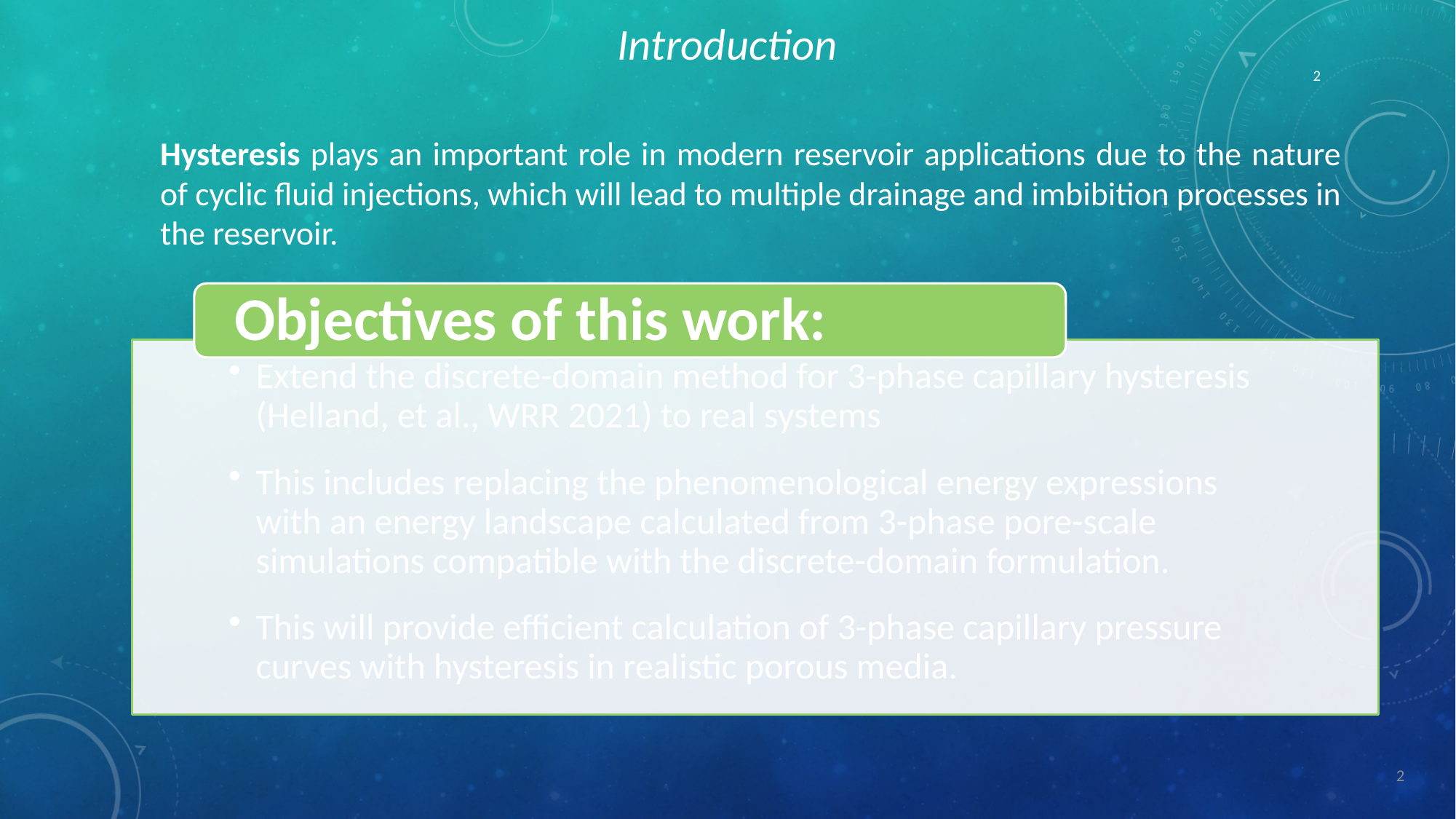

Introduction
2
Hysteresis plays an important role in modern reservoir applications due to the nature of cyclic fluid injections, which will lead to multiple drainage and imbibition processes in the reservoir.
Extend the discrete-domain method for 3-phase capillary hysteresis (Helland, et al., WRR 2021) to real systems
This includes replacing the phenomenological energy expressions with an energy landscape calculated from 3-phase pore-scale simulations compatible with the discrete-domain formulation.
This will provide efficient calculation of 3-phase capillary pressure curves with hysteresis in realistic porous media.
Objectives of this work:
2